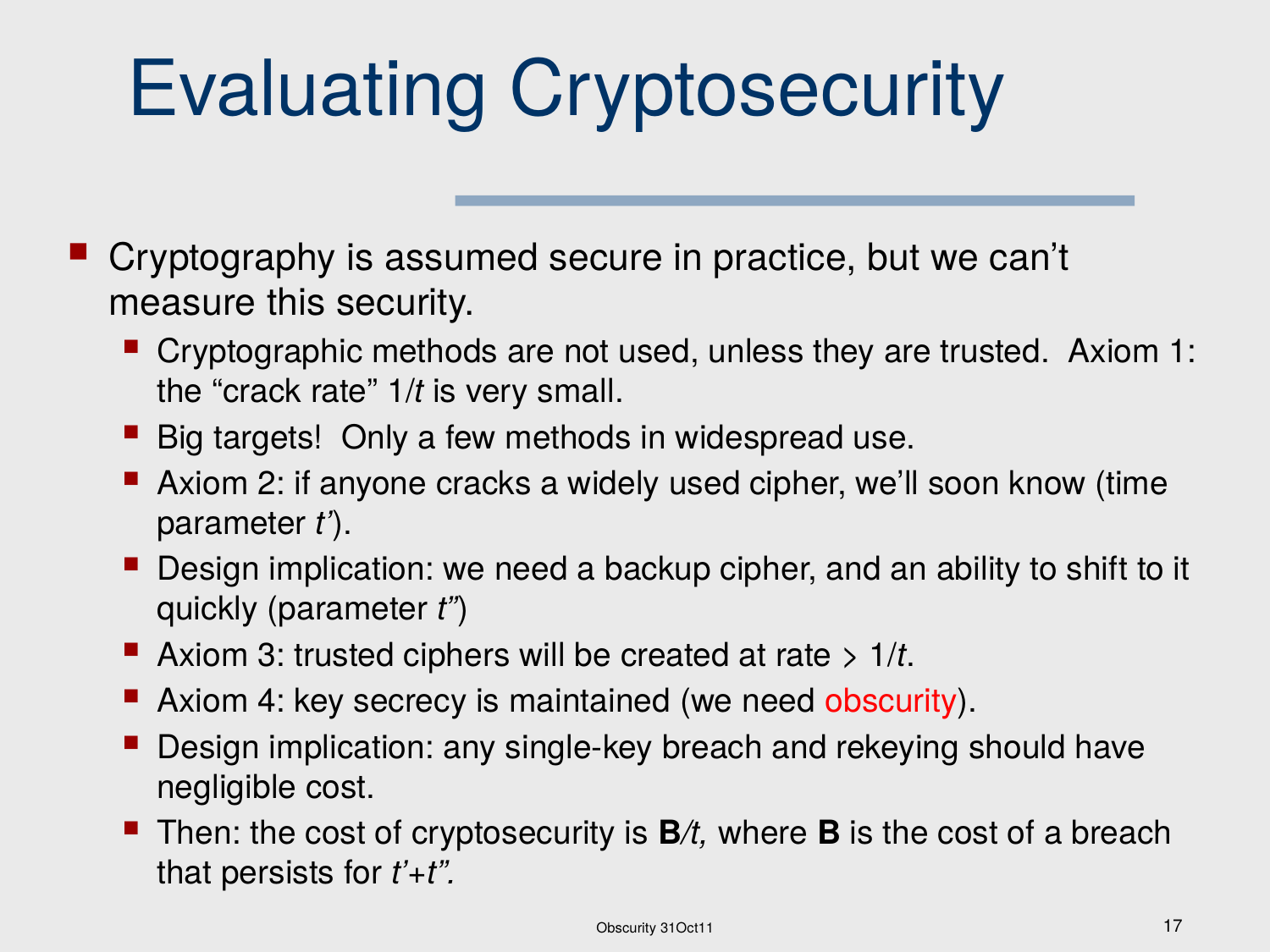

# Evaluating Cryptosecurity
Cryptography is assumed secure in practice, but we can’t measure this security.
Cryptographic methods are not used, unless they are trusted.  Axiom 1: the “crack rate” 1/t is very small.
Big targets!  Only a few methods in widespread use.
Axiom 2: if anyone cracks a widely used cipher, we’ll soon know (time parameter t’).
Design implication: we need a backup cipher, and an ability to shift to it quickly (parameter t”)
Axiom 3: trusted ciphers will be created at rate > 1/t.
Axiom 4: key secrecy is maintained (we need obscurity).
Design implication: any single-key breach and rekeying should have negligible cost.
Then: the cost of cryptosecurity is B/t, where B is the cost of a breach that persists for t’+t”.
Obscurity 31Oct11
17